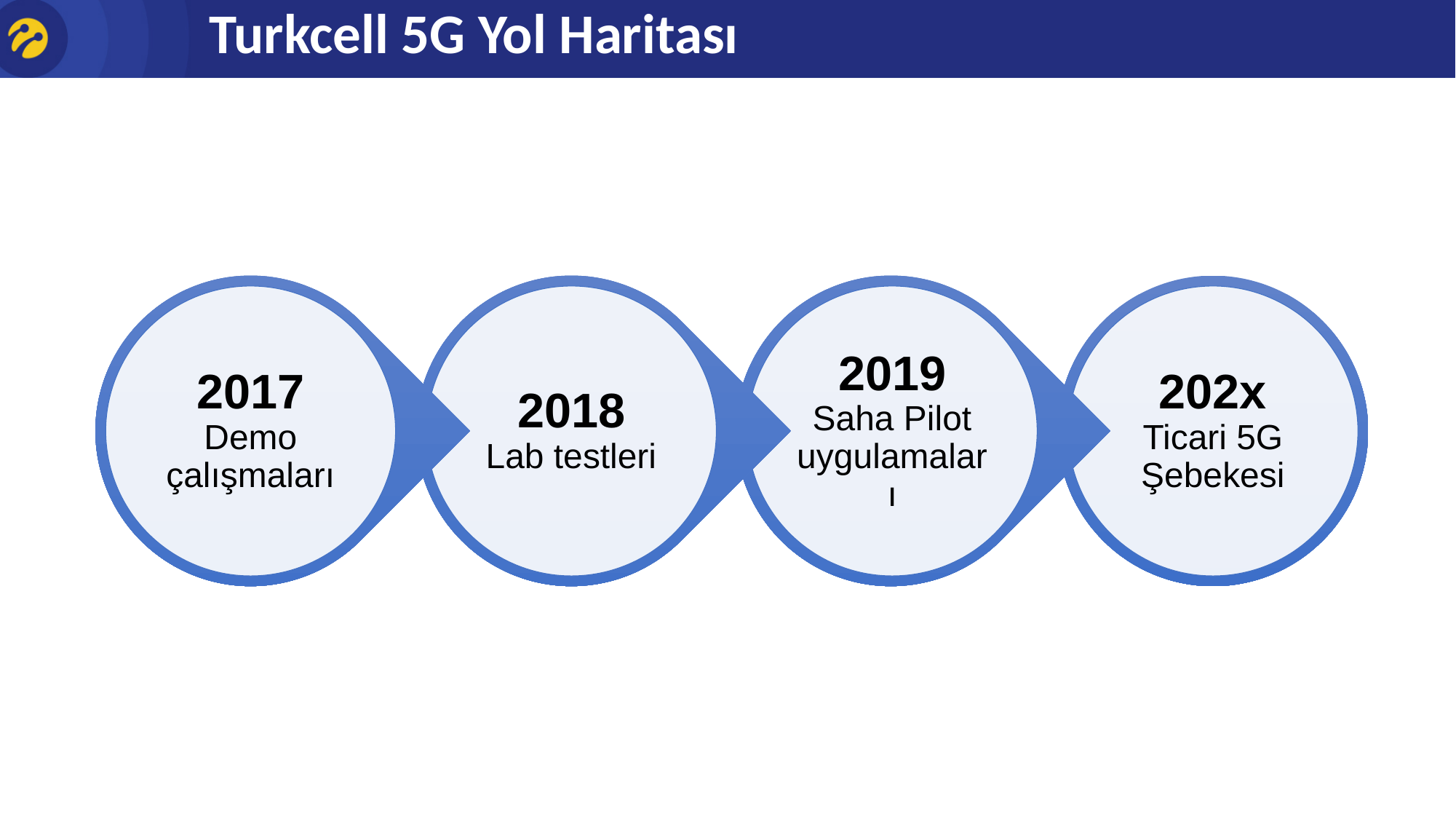

Turkcell 5G Yol Haritası
202x
Ticari 5G Şebekesi
2019
Saha Pilot uygulamaları
2018
Lab testleri
2017
Demo çalışmaları